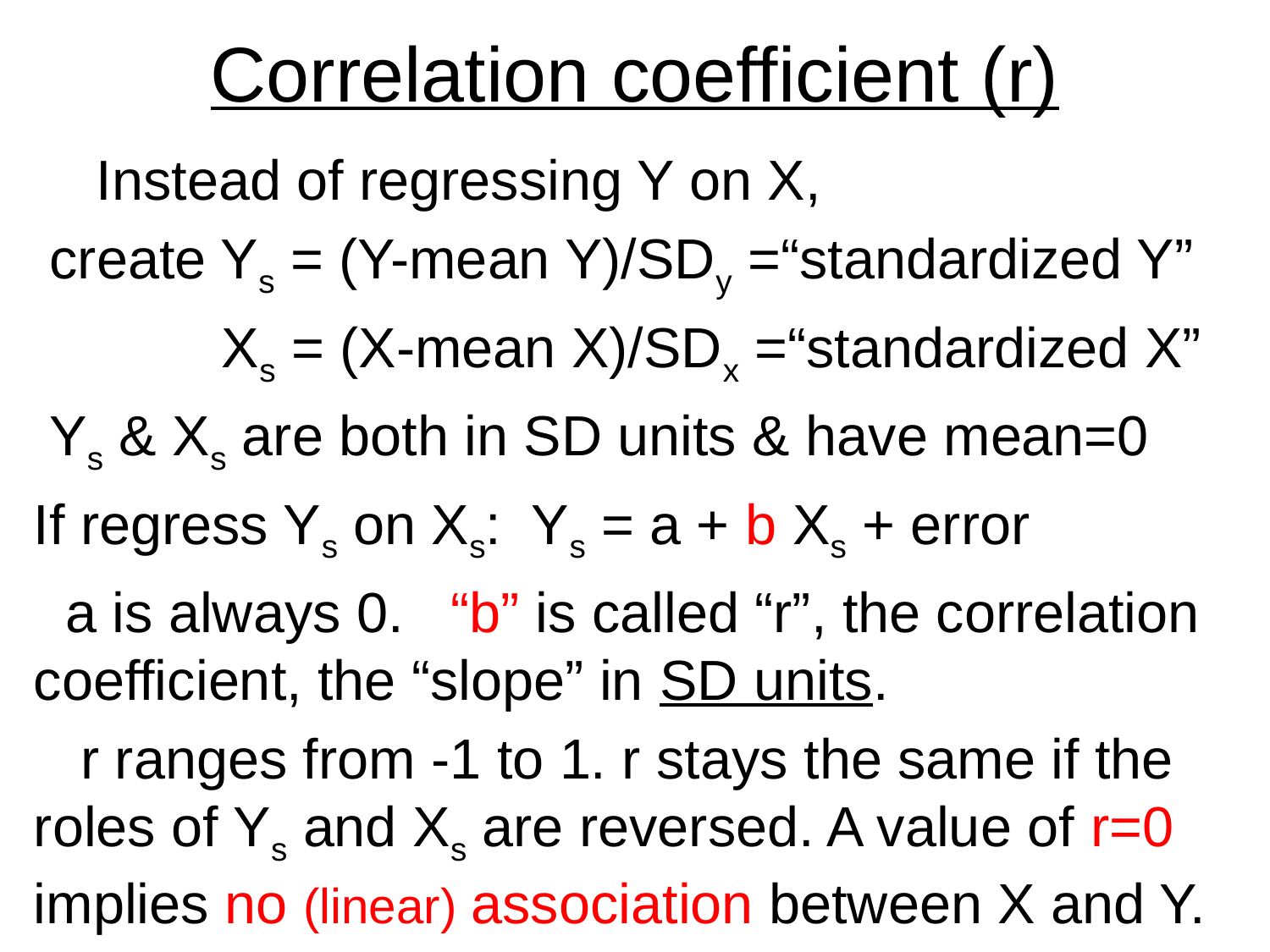

# Correlation coefficient (r)
    Instead of regressing Y on X,
 create Ys = (Y-mean Y)/SDy =“standardized Y”
            Xs = (X-mean X)/SDx =“standardized X”
 Ys & Xs are both in SD units & have mean=0
If regress Ys on Xs:  Ys = a + b Xs + error
  a is always 0.   “b” is called “r”, the correlation coefficient, the “slope” in SD units.
   r ranges from -1 to 1. r stays the same if the roles of Ys and Xs are reversed. A value of r=0 implies no (linear) association between X and Y.